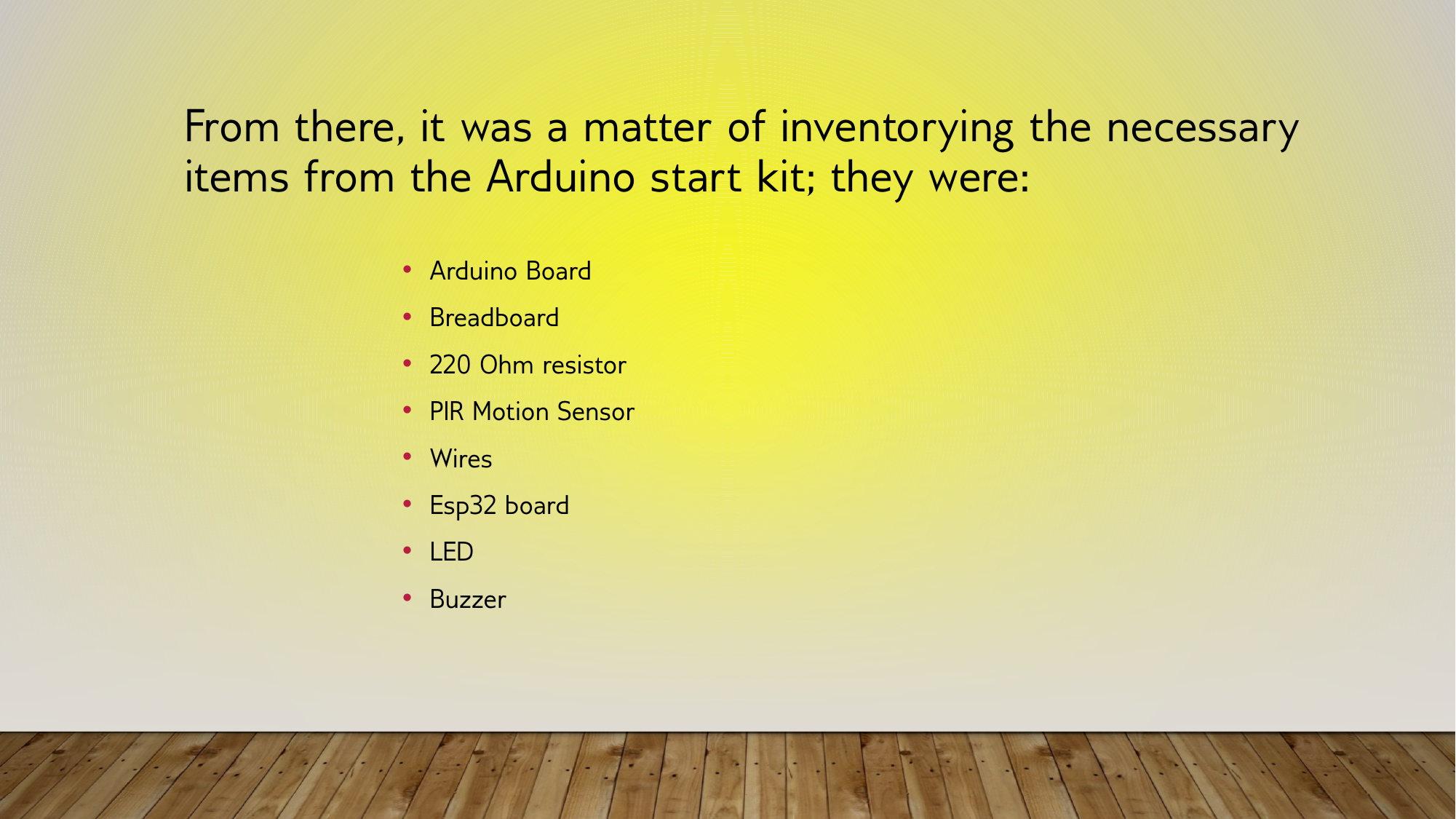

# From there, it was a matter of inventorying the necessary items from the Arduino start kit; they were:
Arduino Board
Breadboard
220 Ohm resistor
PIR Motion Sensor
Wires
Esp32 board
LED
Buzzer